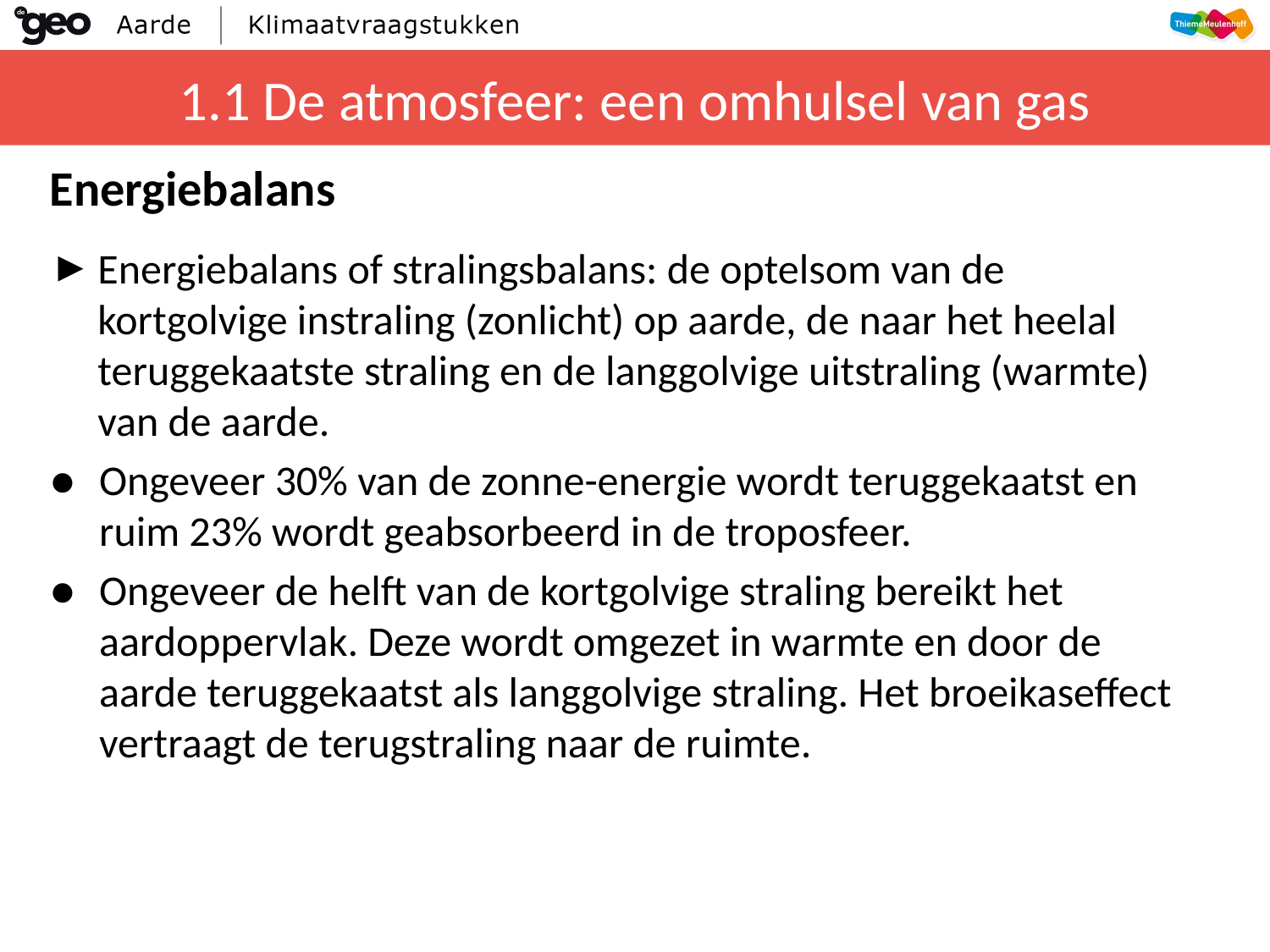

# 1.1 De atmosfeer: een omhulsel van gas
Energiebalans
Energiebalans of stralingsbalans: de optelsom van de kortgolvige instraling (zonlicht) op aarde, de naar het heelal teruggekaatste straling en de langgolvige uitstraling (warmte) van de aarde.
●	Ongeveer 30% van de zonne-energie wordt teruggekaatst en ruim 23% wordt geabsorbeerd in de troposfeer.
●	Ongeveer de helft van de kortgolvige straling bereikt het aardoppervlak. Deze wordt omgezet in warmte en door de aarde teruggekaatst als langgolvige straling. Het broeikaseffect vertraagt de terugstraling naar de ruimte.